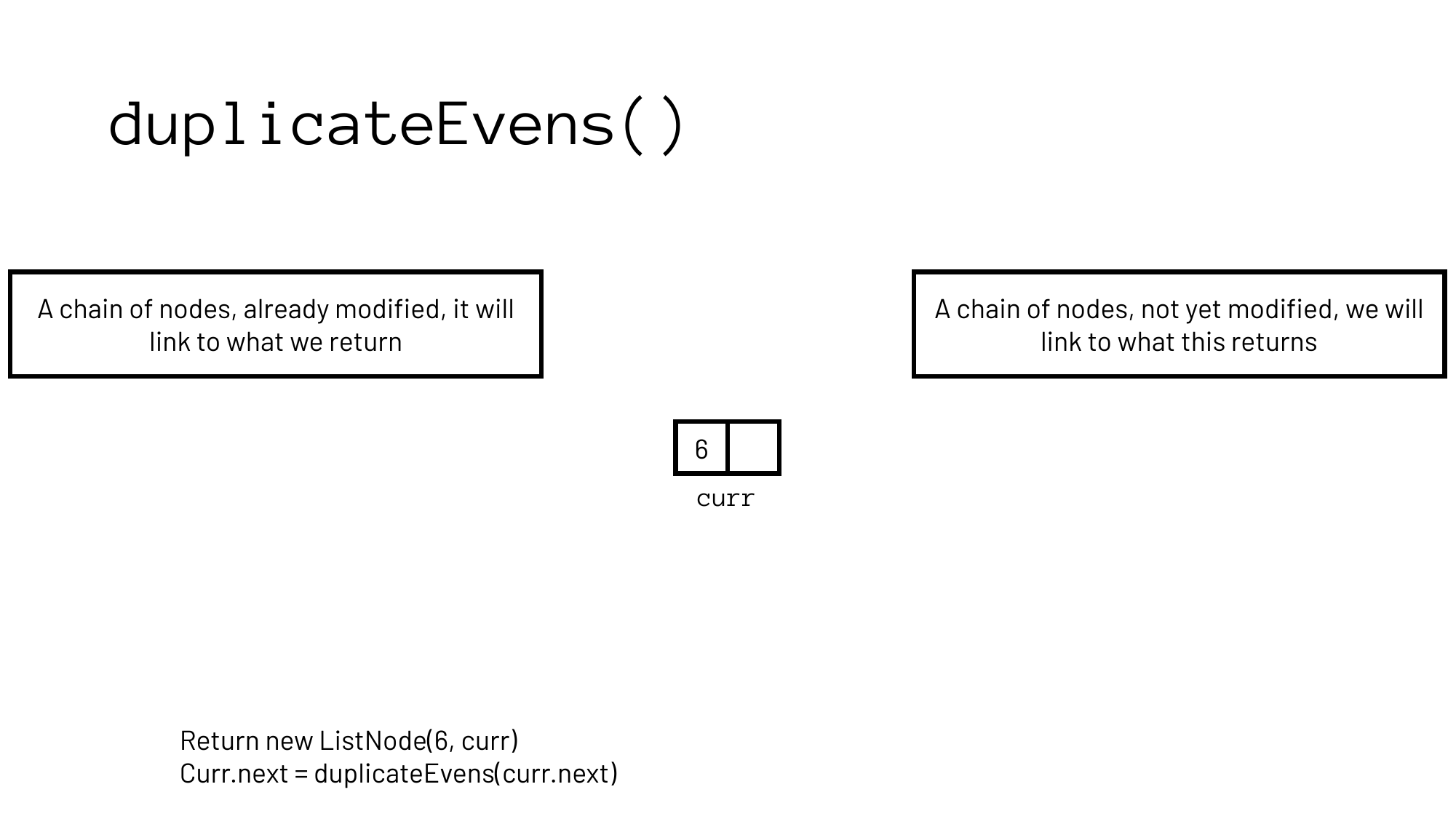

# duplicateEvens()
A chain of nodes, not yet modified, we will link to what this returns
A chain of nodes, already modified, it will link to what we return
6

curr
Return new ListNode(6, curr)
Curr.next = duplicateEvens(curr.next)